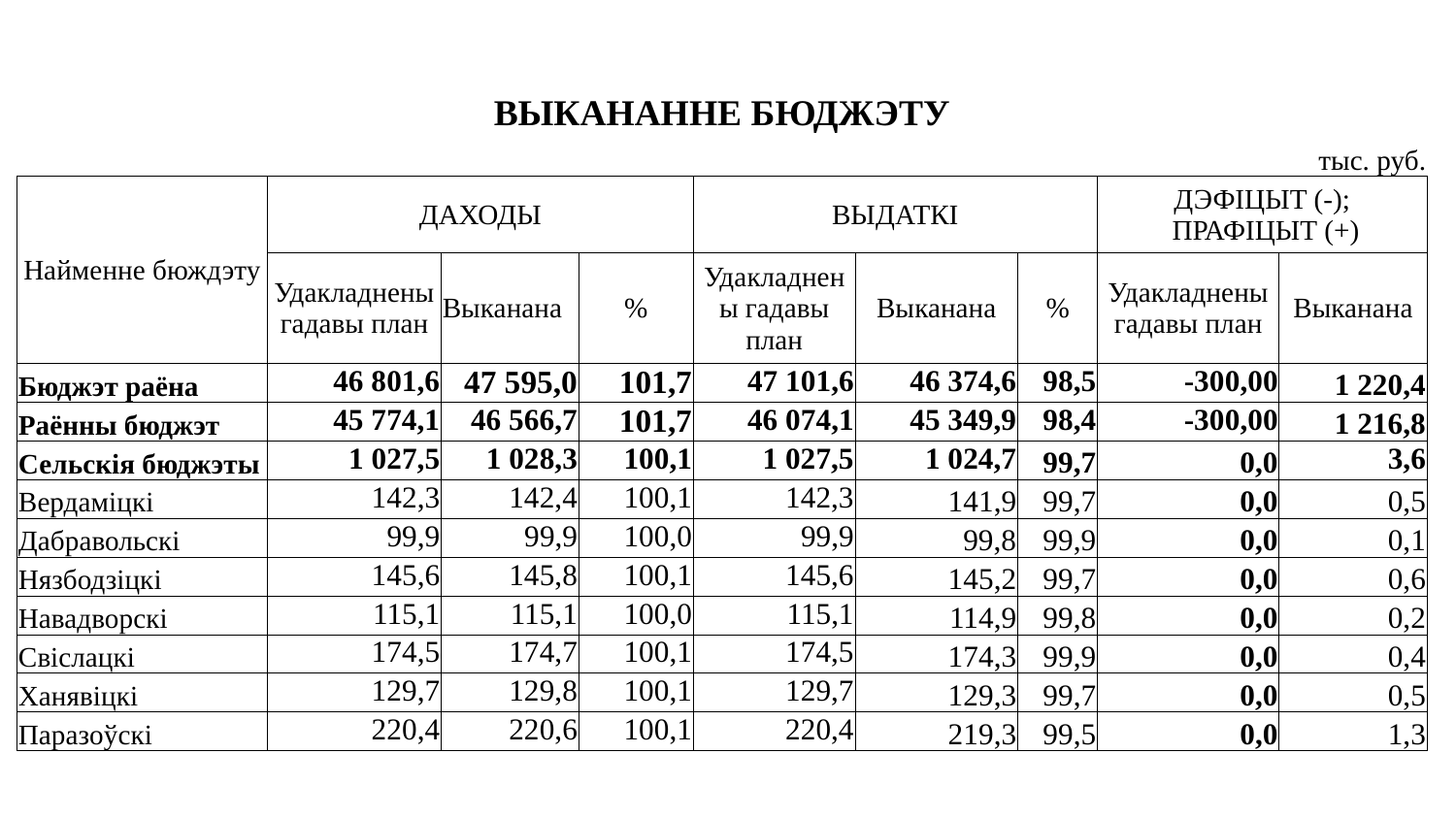

| ВЫКАНАННЕ БЮДЖЭТУ |  |  |  |  |  |  |  |  |  |  |  |  |
| --- | --- | --- | --- | --- | --- | --- | --- | --- | --- | --- | --- | --- |
|  |  |  |  |  |  |  |  |  |  |  |  | тыс. руб. |
| Найменне бюждэту | ДАХОДЫ |  |  |  |  | ВЫДАТКІ |  |  |  | ДЭФІЦЫТ (-); ПРАФІЦЫТ (+) |  |  |
|  | Удакладнены гадавы план | Выканана | Выканана |  | % | Удакладнены гадавы план | Выканана |  | % | Удакладнены гадавы план | Выканана |  |
| Бюджэт раёна | 46 801,6 | 47595,0 | 47 595,0 |  | 101,7 | 47 101,6 | 46 374,6 |  | 98,5 | -300,00 | 1 220,4 |  |
| Раённы бюджэт | 45 774,1 | 46566,7 | 46 566,7 |  | 101,7 | 46 074,1 | 45 349,9 |  | 98,4 | -300,00 | 1 216,8 |  |
| Сельскія бюджэты | 1 027,5 | 1028,3 | 1 028,3 |  | 100,1 | 1 027,5 | 1 024,7 |  | 99,7 | 0,0 | 3,6 |  |
| Вердаміцкі | 142,3 | 142,4 | 142,4 |  | 100,1 | 142,3 | 141,9 |  | 99,7 | 0,0 | 0,5 |  |
| Дабравольскі | 99,9 | 99,9 | 99,9 |  | 100,0 | 99,9 | 99,8 |  | 99,9 | 0,0 | 0,1 |  |
| Нязбодзіцкі | 145,6 | 145,8 | 145,8 |  | 100,1 | 145,6 | 145,2 |  | 99,7 | 0,0 | 0,6 |  |
| Навадворскі | 115,1 | 115,1 | 115,1 |  | 100,0 | 115,1 | 114,9 |  | 99,8 | 0,0 | 0,2 |  |
| Свіслацкі | 174,5 | 174,7 | 174,7 |  | 100,1 | 174,5 | 174,3 |  | 99,9 | 0,0 | 0,4 |  |
| Ханявіцкі | 129,7 | 129,8 | 129,8 |  | 100,1 | 129,7 | 129,3 |  | 99,7 | 0,0 | 0,5 |  |
| Паразоўскі | 220,4 | 220,6 | 220,6 |  | 100,1 | 220,4 | 219,3 |  | 99,5 | 0,0 | 1,3 |  |